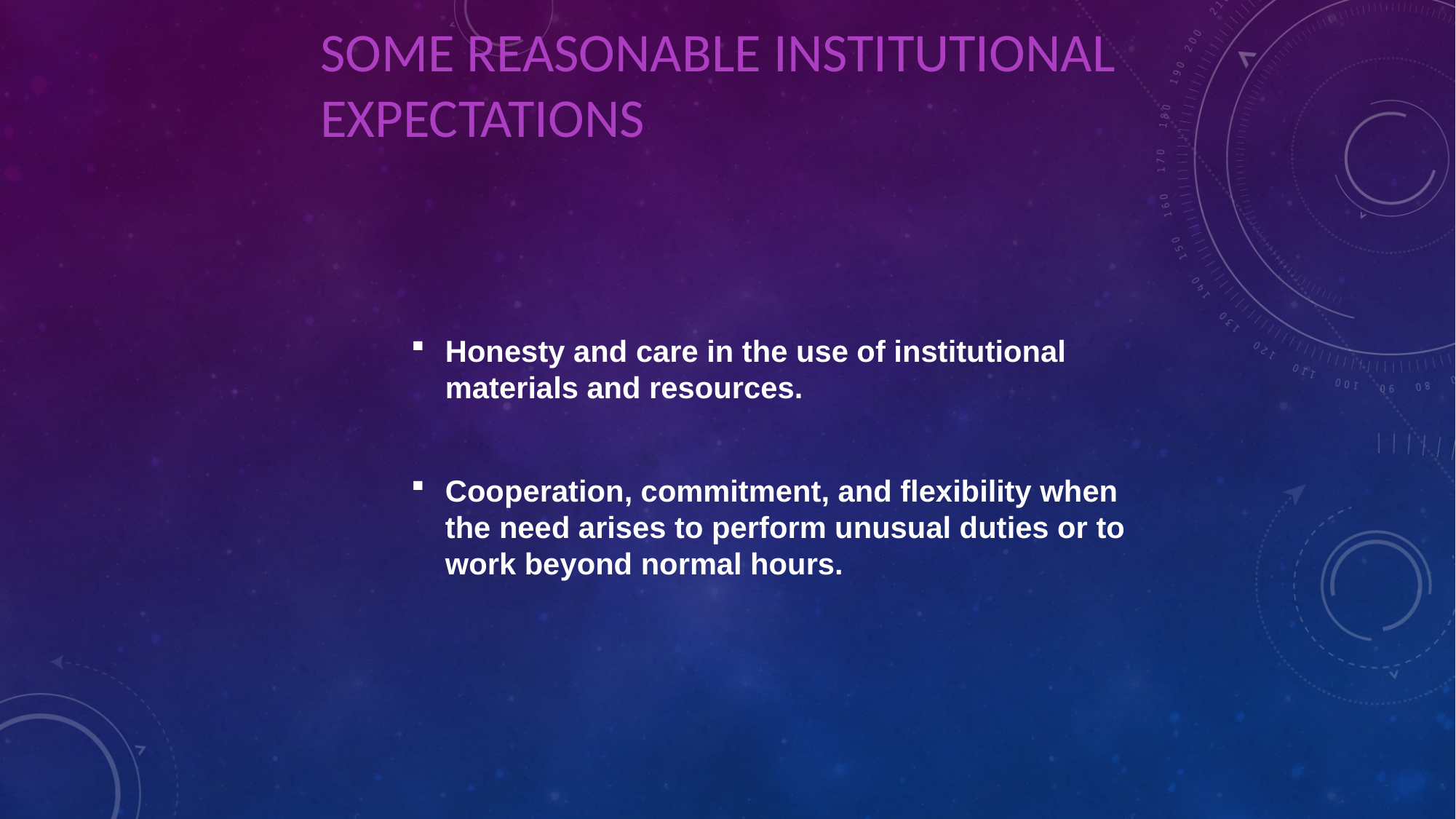

# SOME REASONABLE INSTITUTIONAL  EXPECTATIONS
Honesty and care in the use of institutional materials and resources.

Cooperation, commitment, and flexibility when the need arises to perform unusual duties or to work beyond normal hours.